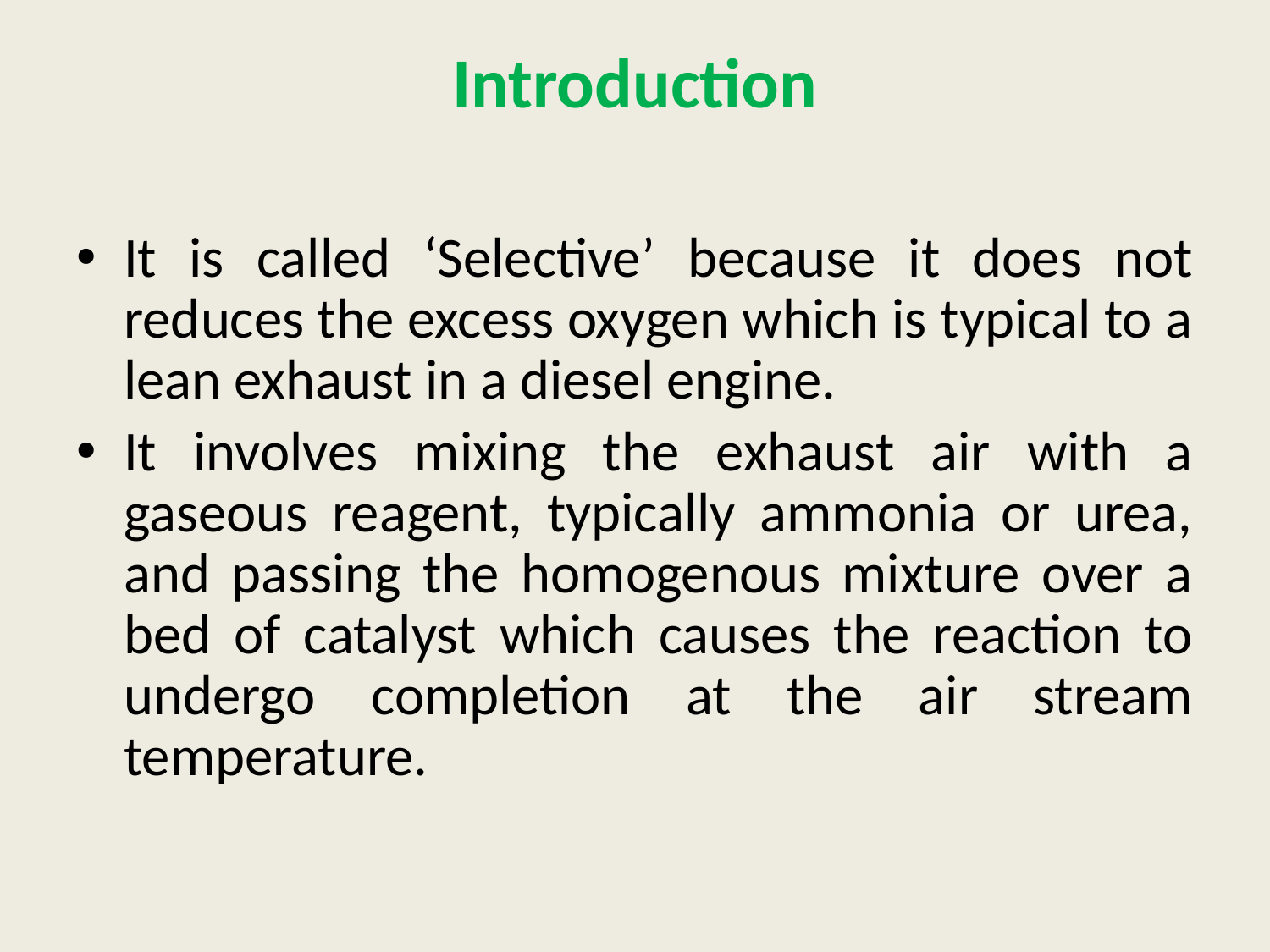

# Introduction
It is called ‘Selective’ because it does not reduces the excess oxygen which is typical to a lean exhaust in a diesel engine.
It involves mixing the exhaust air with a gaseous reagent, typically ammonia or urea, and passing the homogenous mixture over a bed of catalyst which causes the reaction to undergo completion at the air stream temperature.